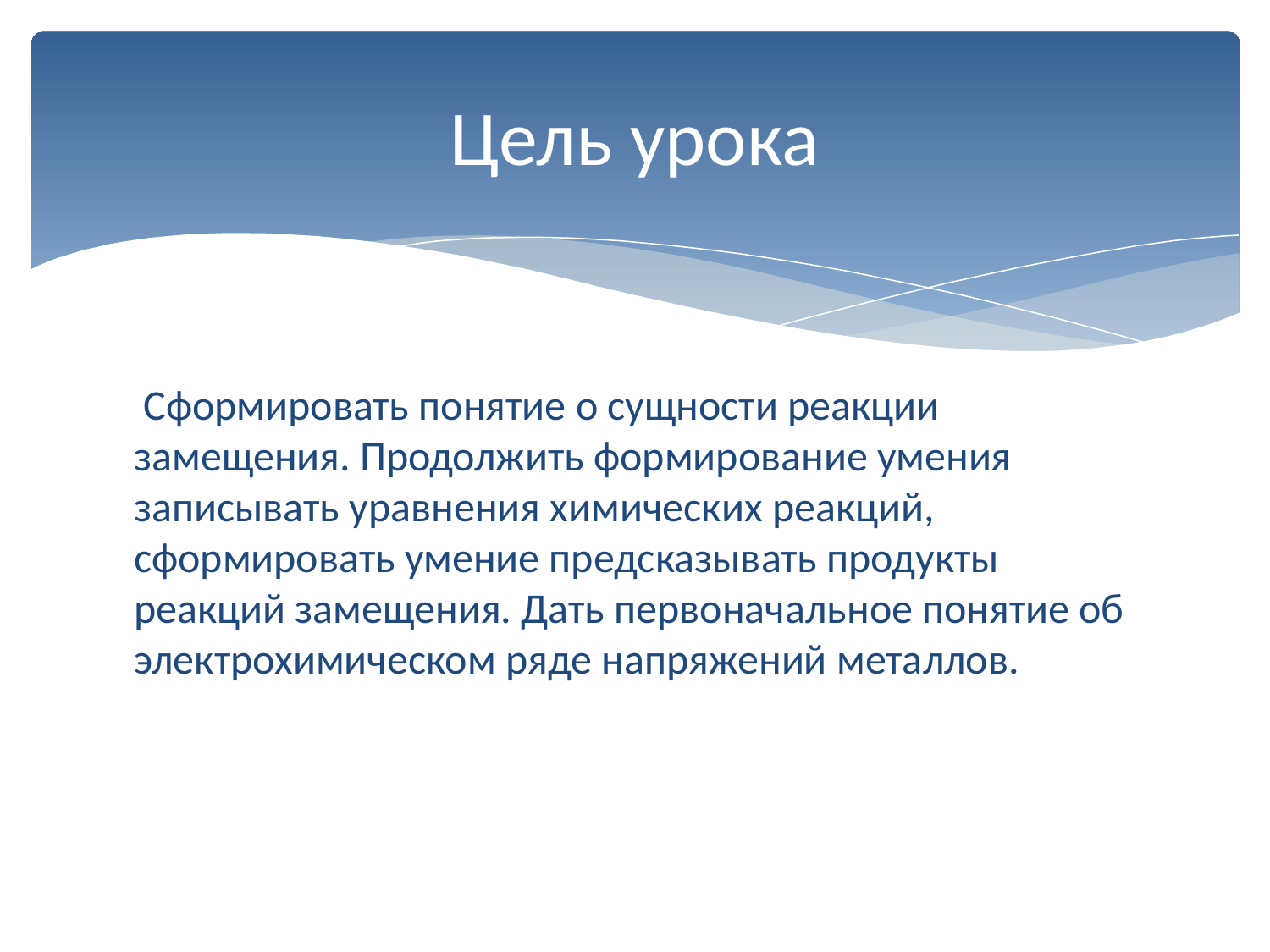

# Цель урока
 Сформировать понятие о сущности реакции замещения. Продолжить формирование умения записывать уравнения химических реакций,  сформировать умение предсказывать продукты реакций замещения. Дать первоначальное понятие об электрохимическом ряде напряжений металлов.